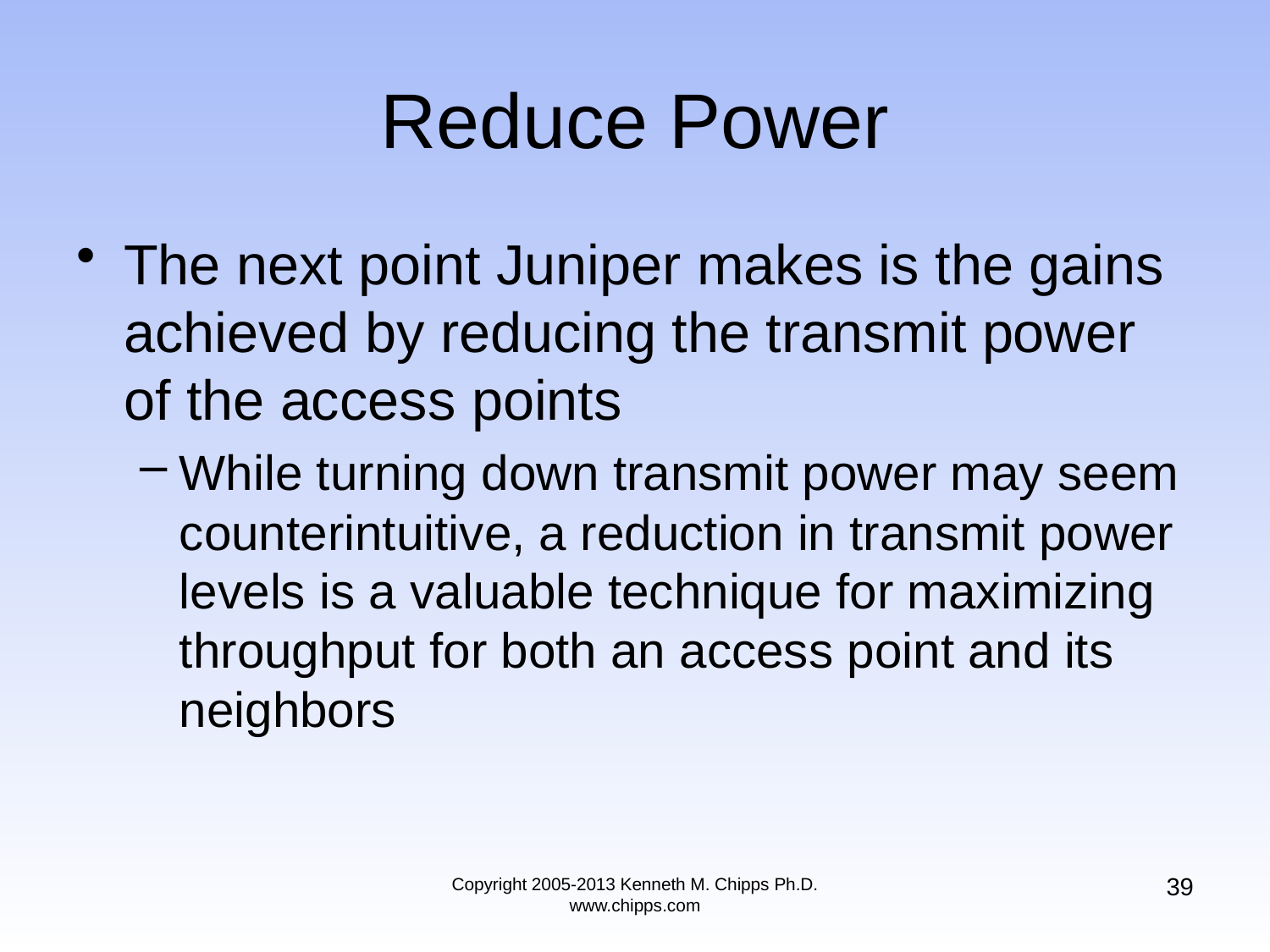

# Reduce Power
The next point Juniper makes is the gains achieved by reducing the transmit power of the access points
While turning down transmit power may seem counterintuitive, a reduction in transmit power levels is a valuable technique for maximizing throughput for both an access point and its neighbors
39
Copyright 2005-2013 Kenneth M. Chipps Ph.D. www.chipps.com